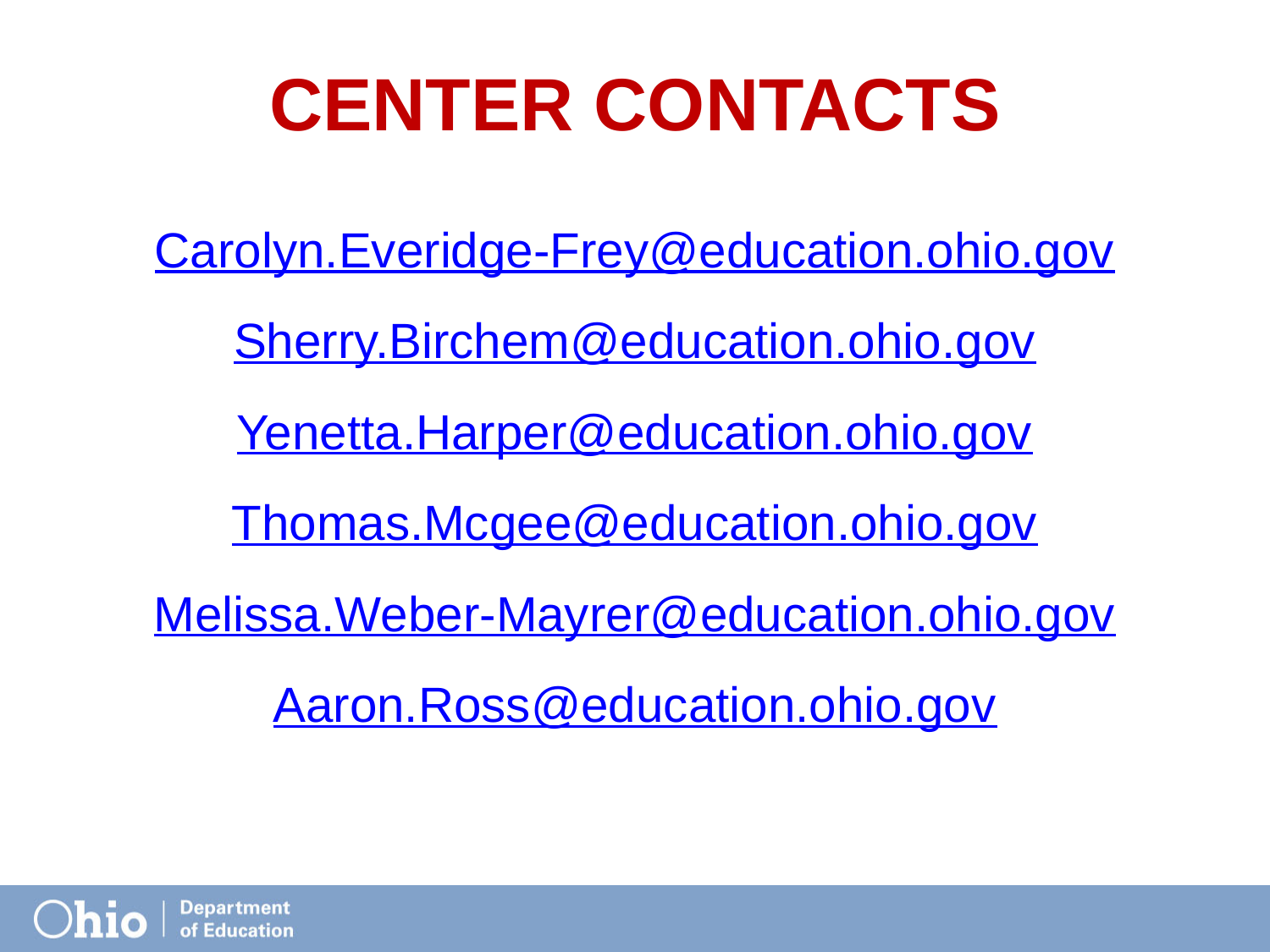

# Center Contacts

Carolyn.Everidge-Frey@education.ohio.gov
Sherry.Birchem@education.ohio.gov
Yenetta.Harper@education.ohio.gov
Thomas.Mcgee@education.ohio.gov
Melissa.Weber-Mayrer@education.ohio.gov
Aaron.Ross@education.ohio.gov